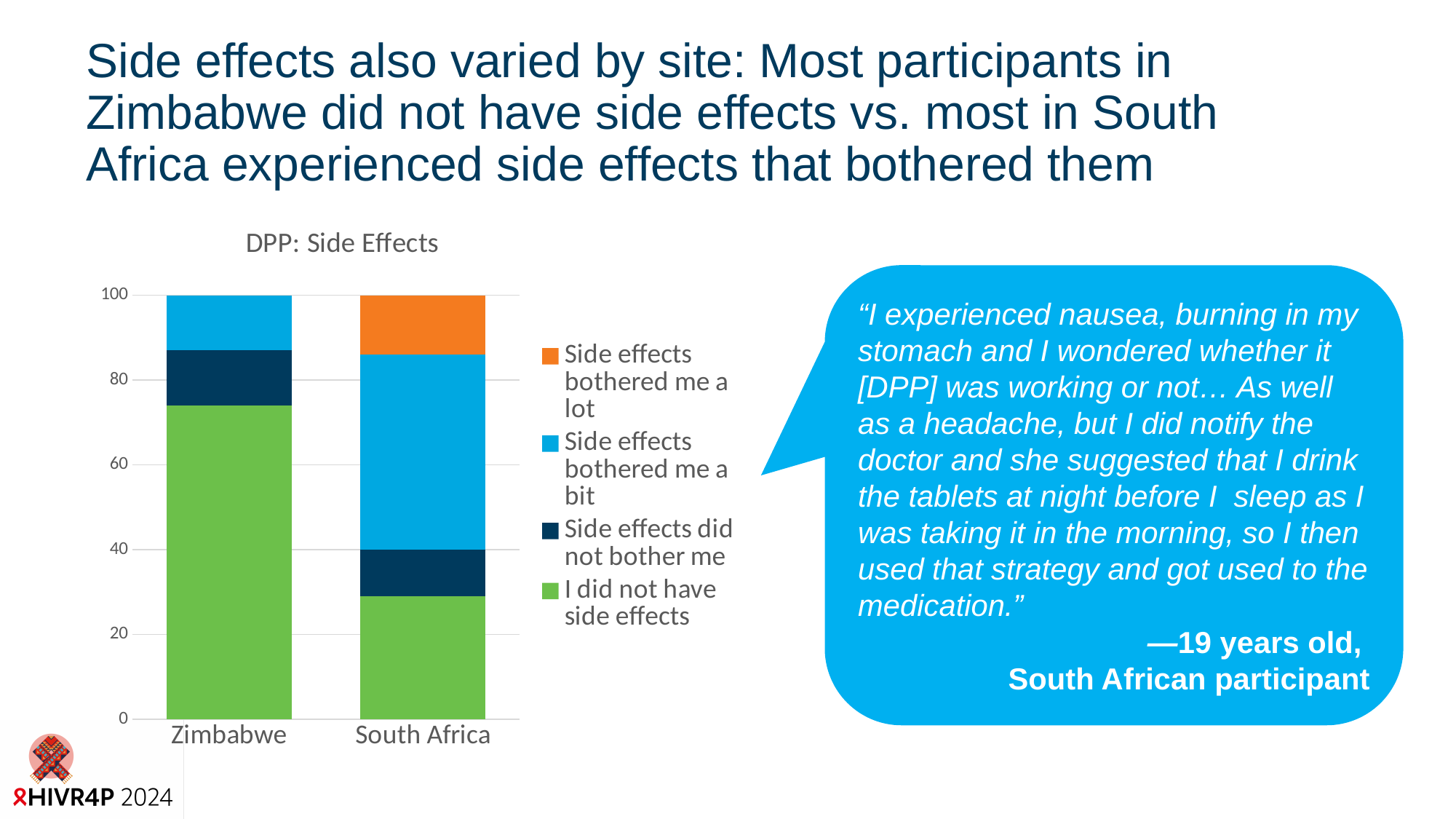

# Side effects also varied by site: Most participants in Zimbabwe did not have side effects vs. most in South Africa experienced side effects that bothered them

### Chart: DPP: Side Effects

| Category | I did not have side effects | Side effects did not bother me | Side effects bothered me a bit | Side effects bothered me a lot |
|---|---|---|---|---|
| Zimbabwe | 74.0 | 13.0 | 13.0 | 0.0 |
| South Africa | 29.0 | 11.0 | 46.0 | 14.0 |
“I experienced nausea, burning in my stomach and I wondered whether it [DPP] was working or not… As well as a headache, but I did notify the doctor and she suggested that I drink the tablets at night before I  sleep as I was taking it in the morning, so I then used that strategy and got used to the medication.”
—19 years old,
South African participant